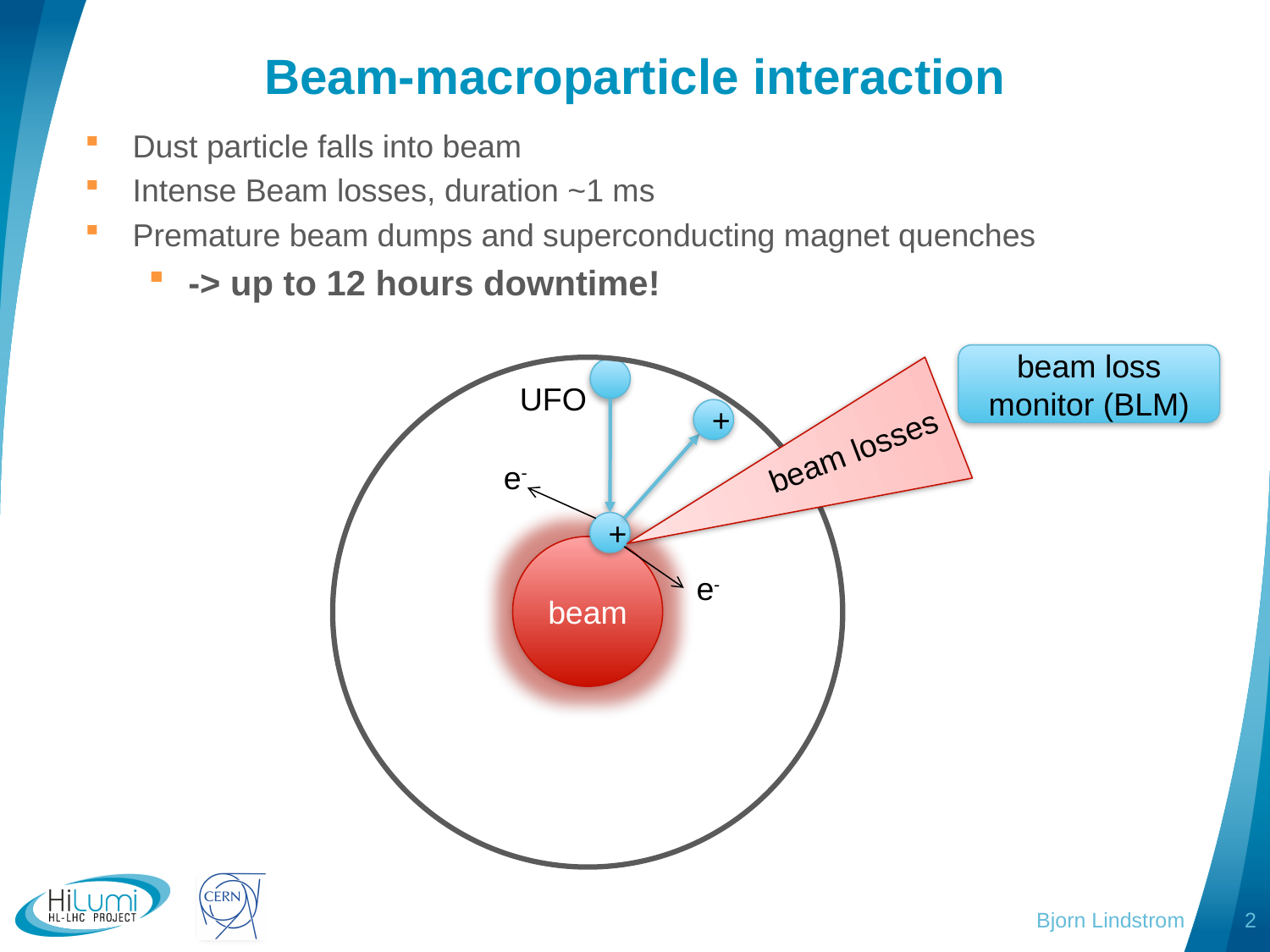

# Beam-macroparticle interaction
Dust particle falls into beam
Intense Beam losses, duration ~1 ms
Premature beam dumps and superconducting magnet quenches
-> up to 12 hours downtime!

beam loss monitor (BLM)

UFO
+
beam losses
e-
+
beam
e-
Bjorn Lindstrom
2